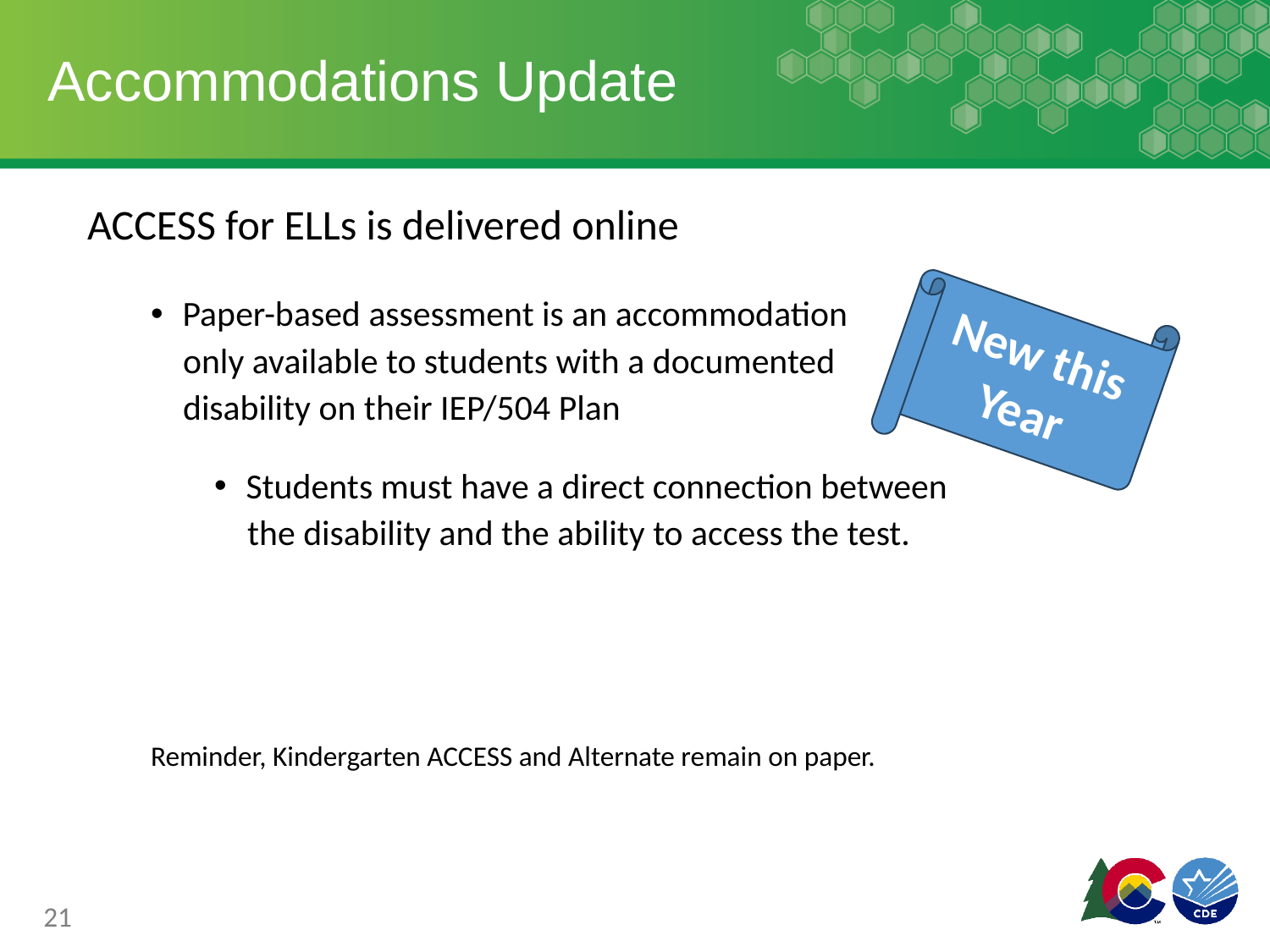

# Accommodations Update
ACCESS for ELLs is delivered online

Paper-based assessment is an accommodation
    only available to students with a documented
    disability on their IEP/504 Plan

Students must have a direct connection between
            the disability and the ability to access the test.

Reminder, Kindergarten ACCESS and Alternate remain on paper.

New this Year
21